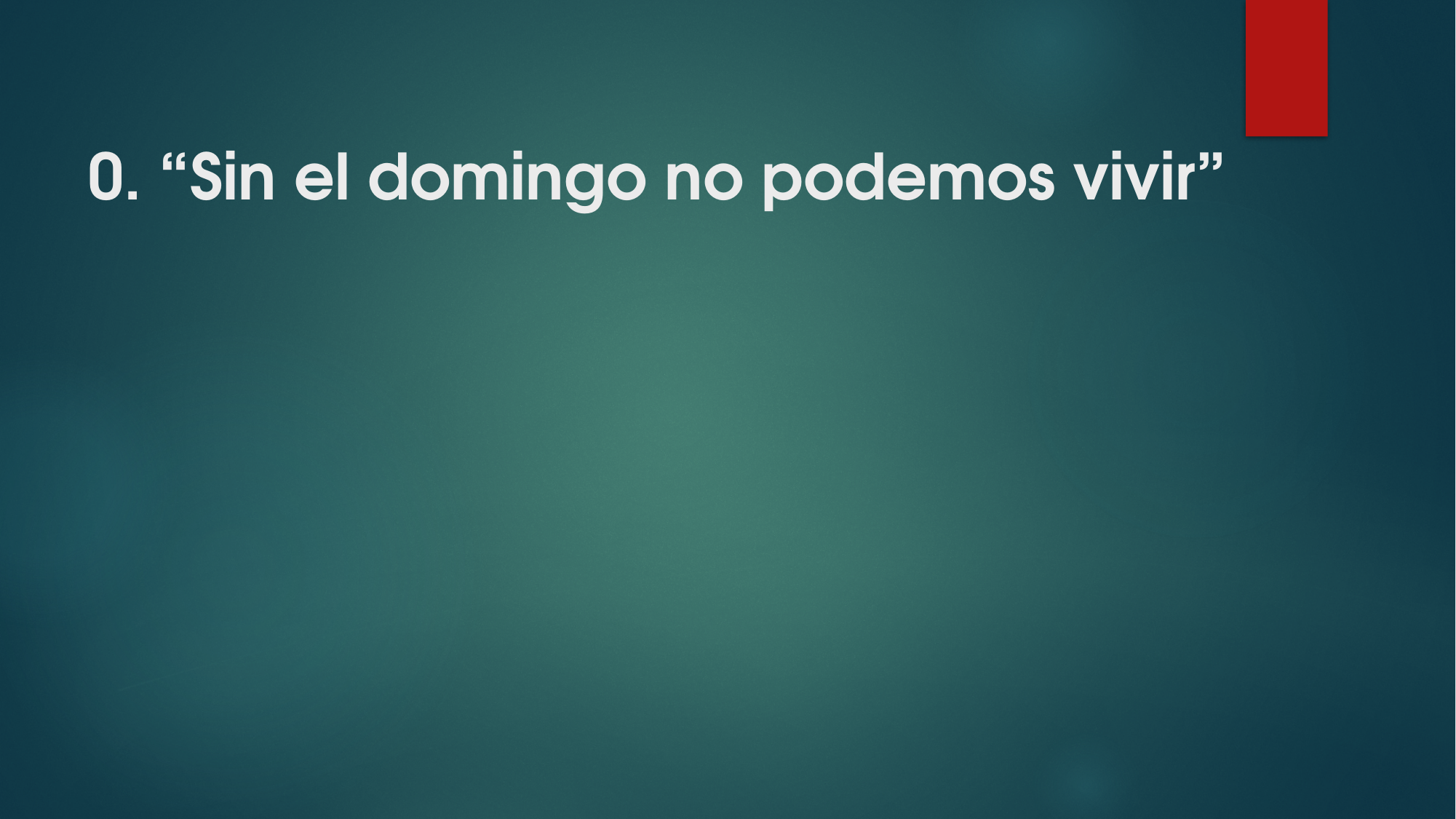

# 0. “Sin el domingo no podemos vivir”